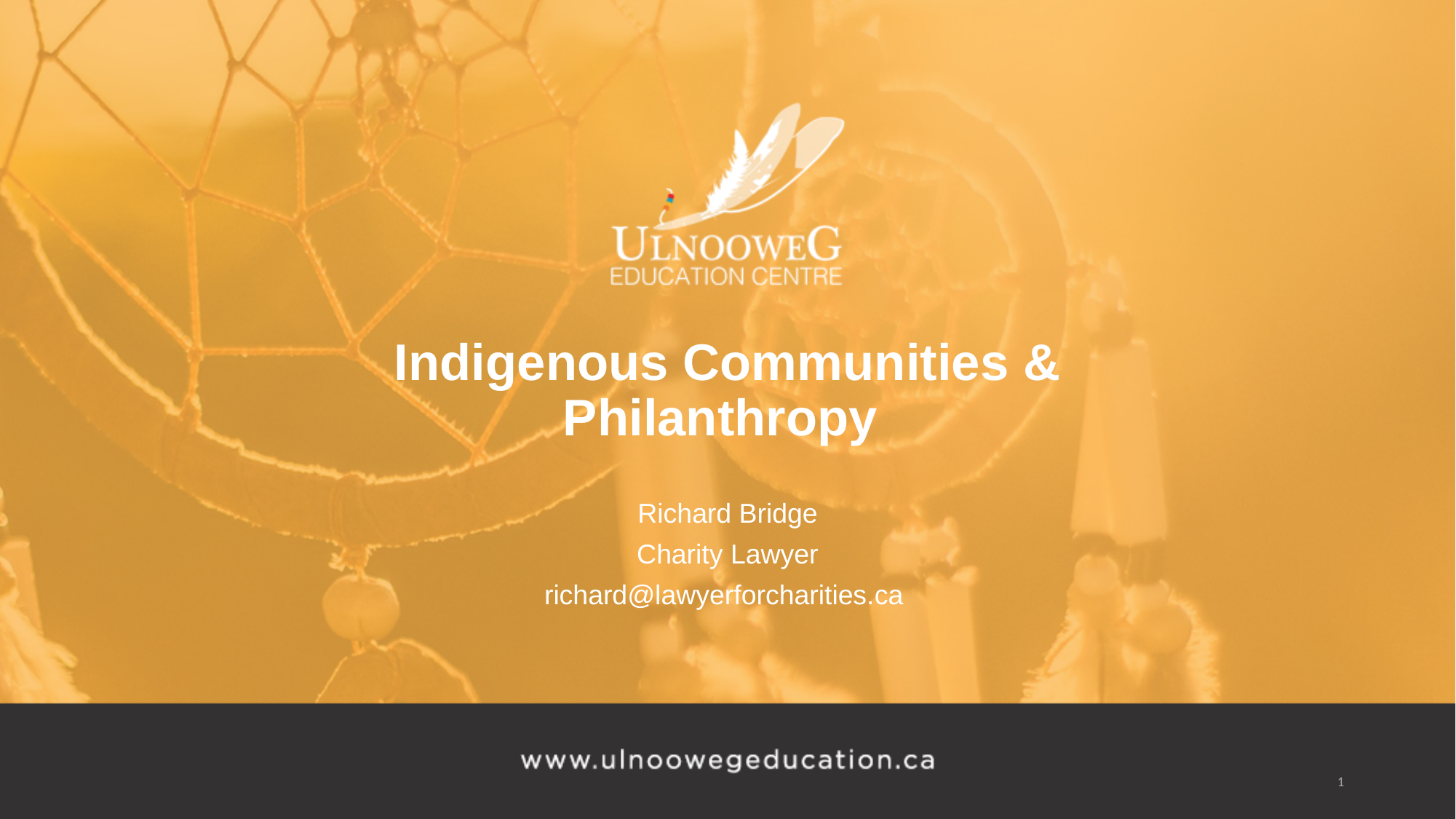

# Indigenous Communities & Philanthropy

Richard Bridge
Charity Lawyer
richard@lawyerforcharities.ca
1